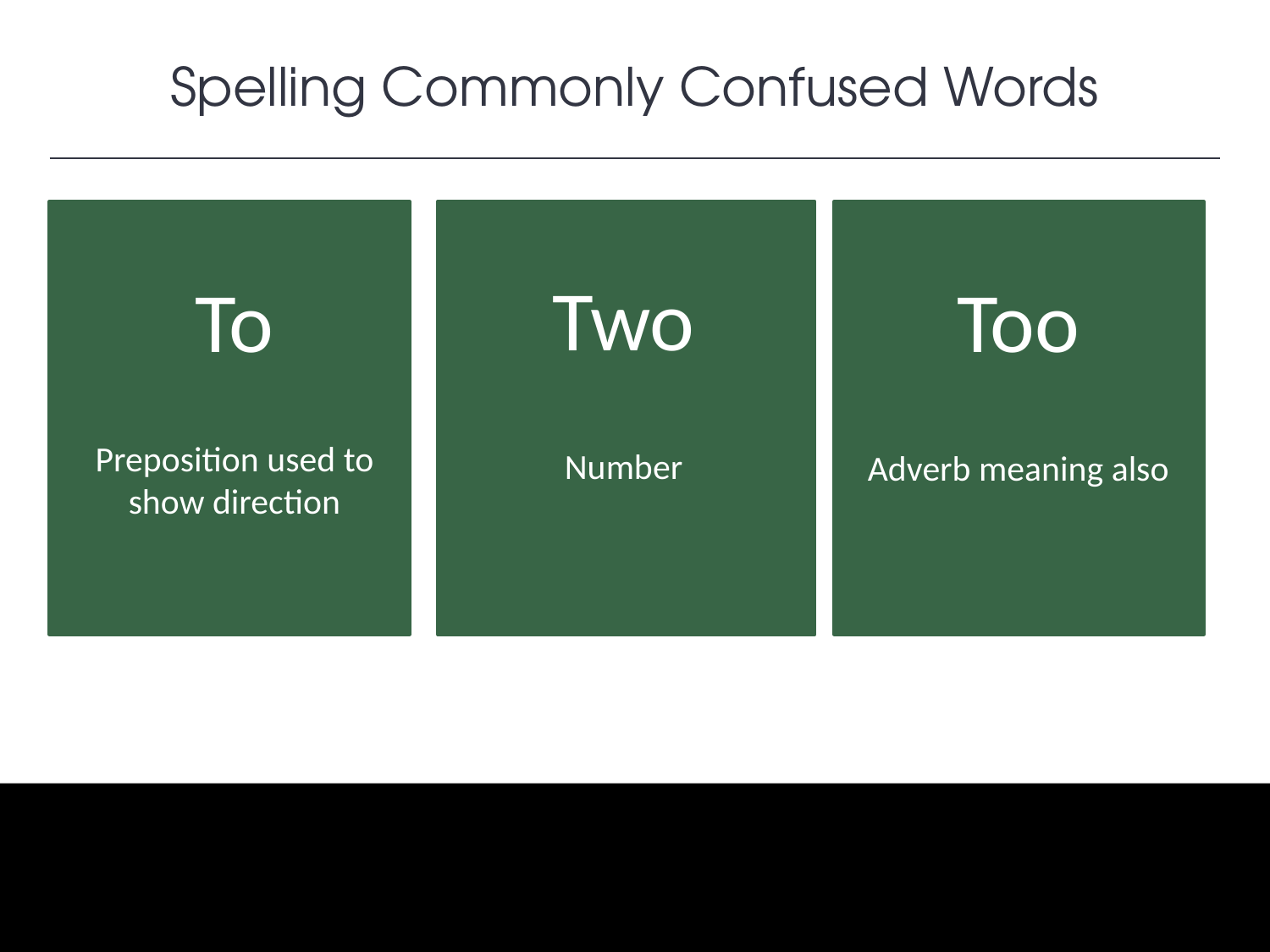

Spelling Commonly Confused Words
HAWKES LEARNING

Two

Number
To

Preposition used to show direction
Too

Adverb meaning also
Contraction meaning “you are”